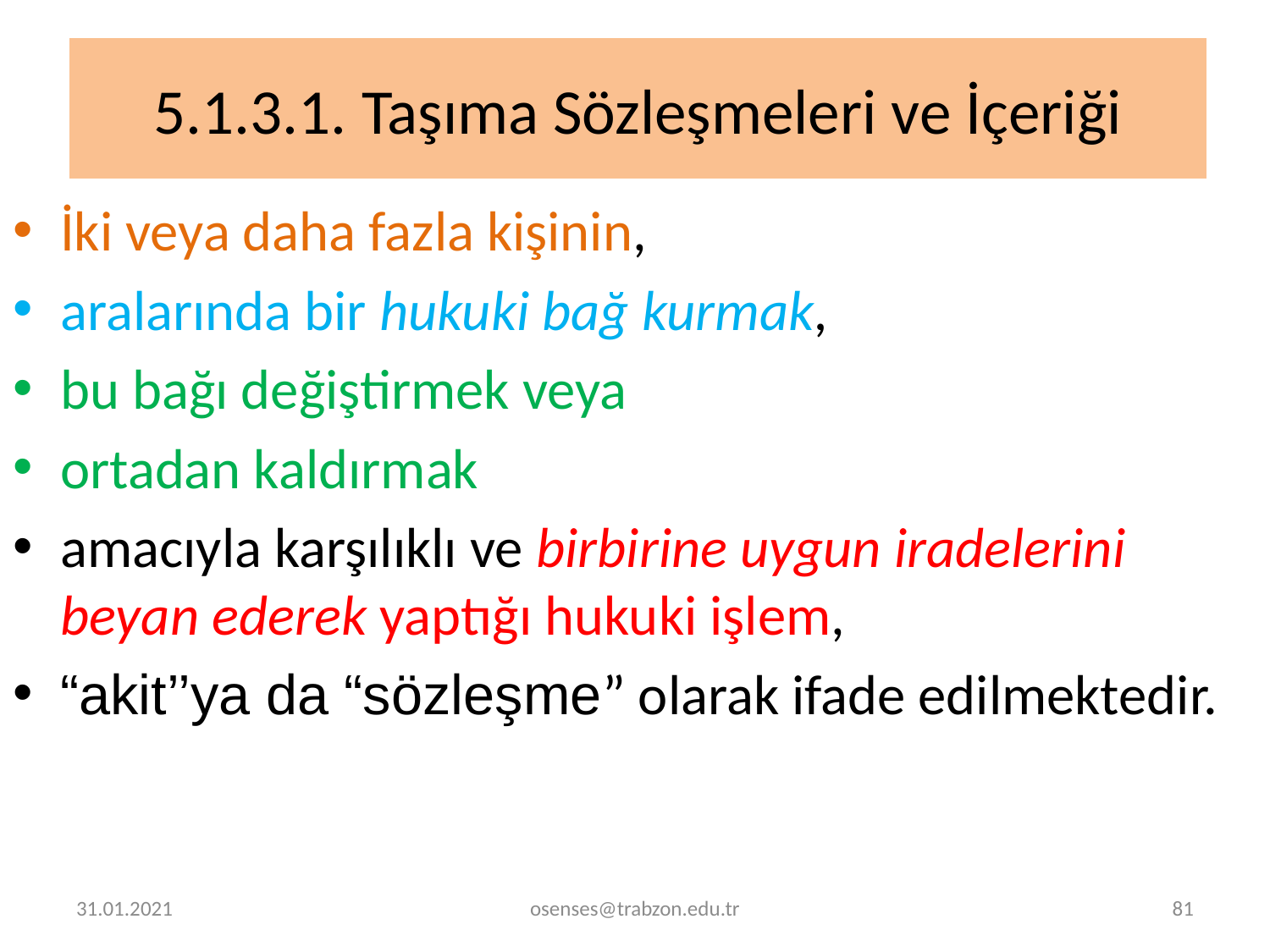

# 5.1.3.1.	Taşıma Sözleşmeleri ve İçeriği
İki veya daha fazla kişinin,
aralarında bir hukuki bağ kurmak,
bu bağı değiştirmek veya
ortadan kaldırmak
amacıyla karşılıklı ve birbirine uygun iradelerini beyan ederek yaptığı hukuki işlem,
“akit’’ya da “sözleşme” olarak ifade edilmektedir.
31.01.2021
osenses@trabzon.edu.tr
81